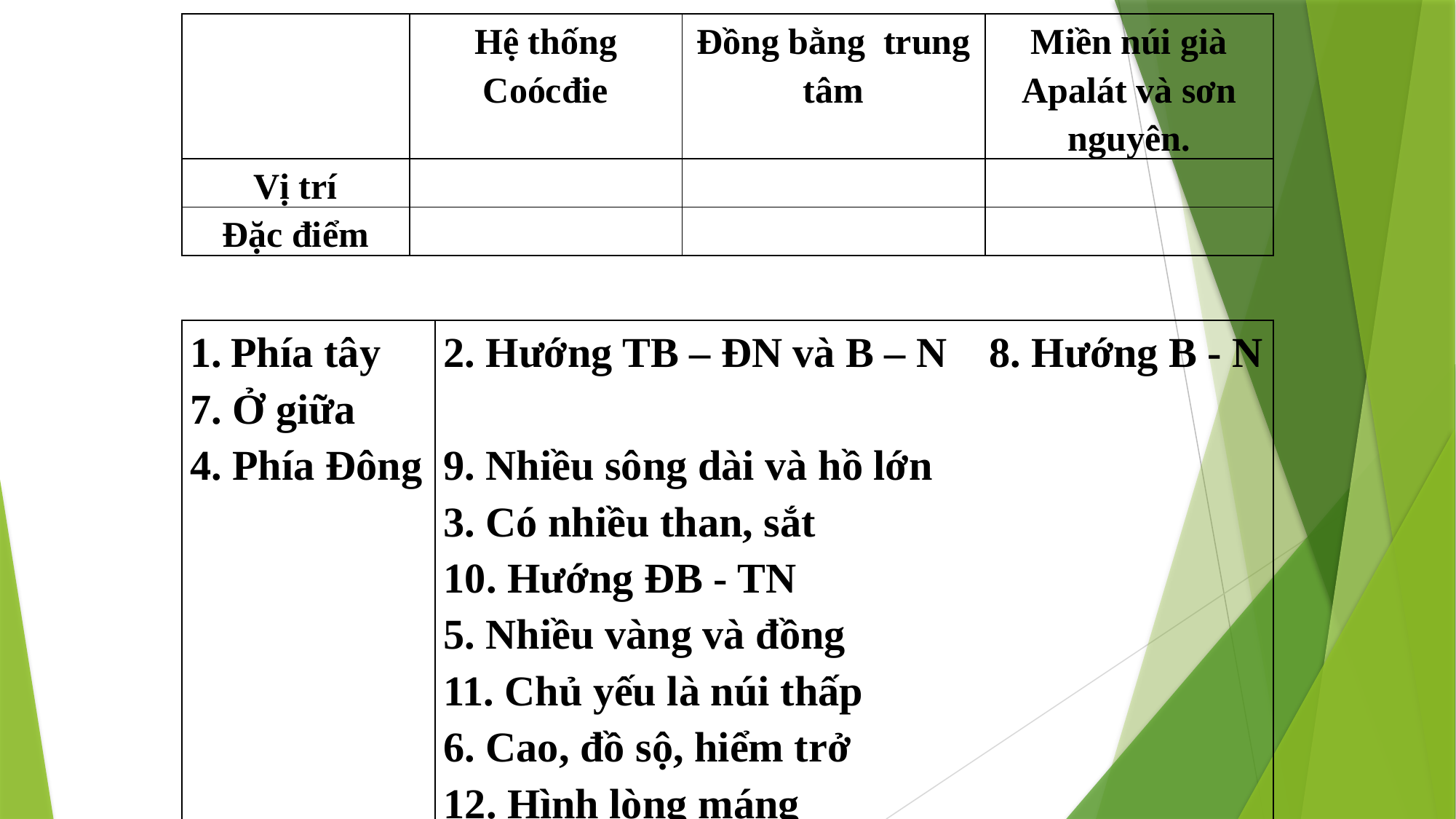

|  | Hệ thống Coócđie | Đồng bằng trung tâm | Miền núi già Apalát và sơn nguyên. |
| --- | --- | --- | --- |
| Vị trí |  |  |  |
| Đặc điểm |  |  |  |
| Phía tây 7. Ở giữa 4. Phía Đông | 2. Hướng TB – ĐN và B – N 8. Hướng B - N 9. Nhiều sông dài và hồ lớn 3. Có nhiều than, sắt 10. Hướng ĐB - TN 5. Nhiều vàng và đồng 11. Chủ yếu là núi thấp 6. Cao, đồ sộ, hiểm trở 12. Hình lòng máng |
| --- | --- |